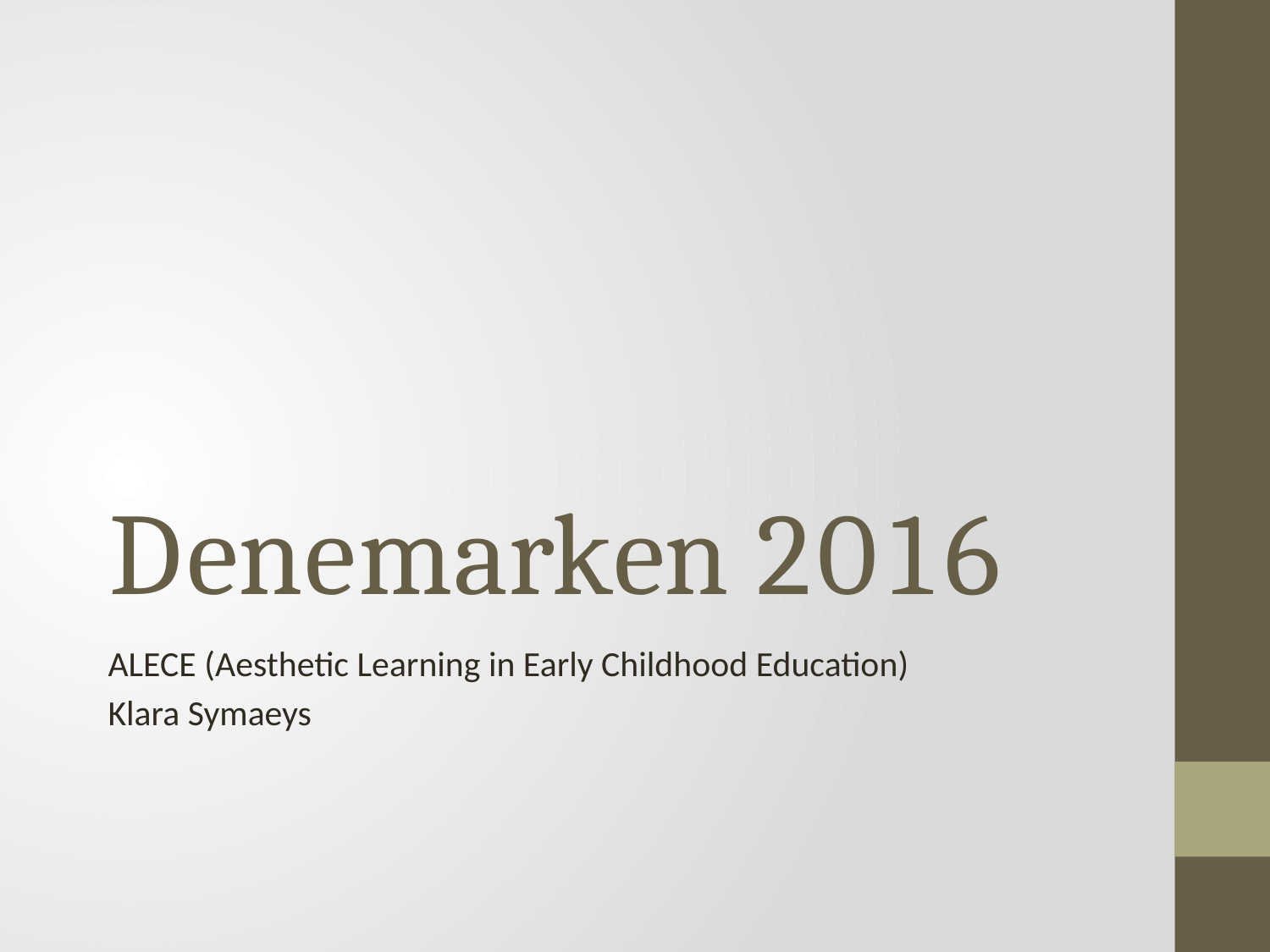

# Denemarken 2016
ALECE (Aesthetic Learning in Early Childhood Education)
Klara Symaeys